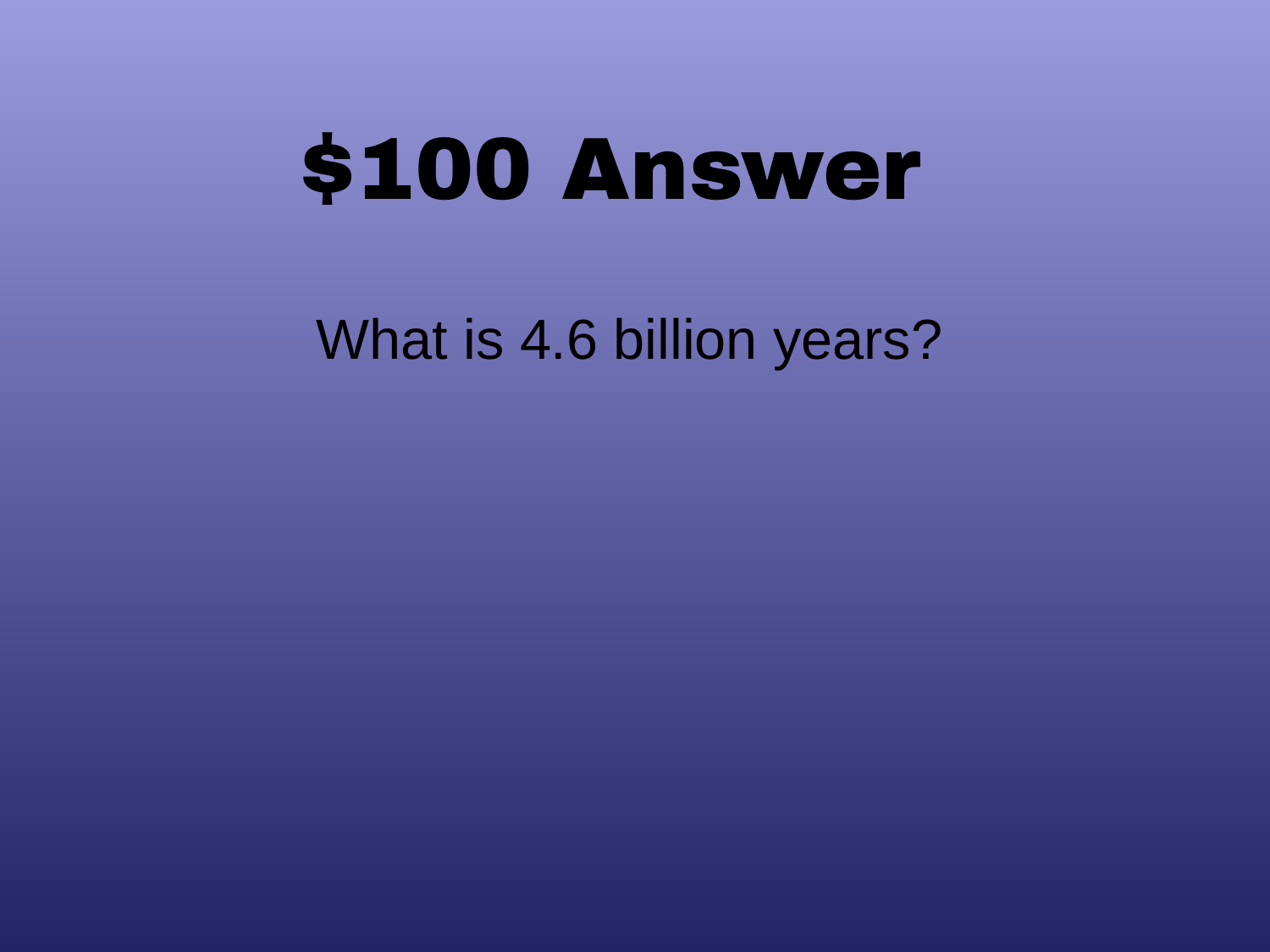

# $100 Answer
What is 4.6 billion years?